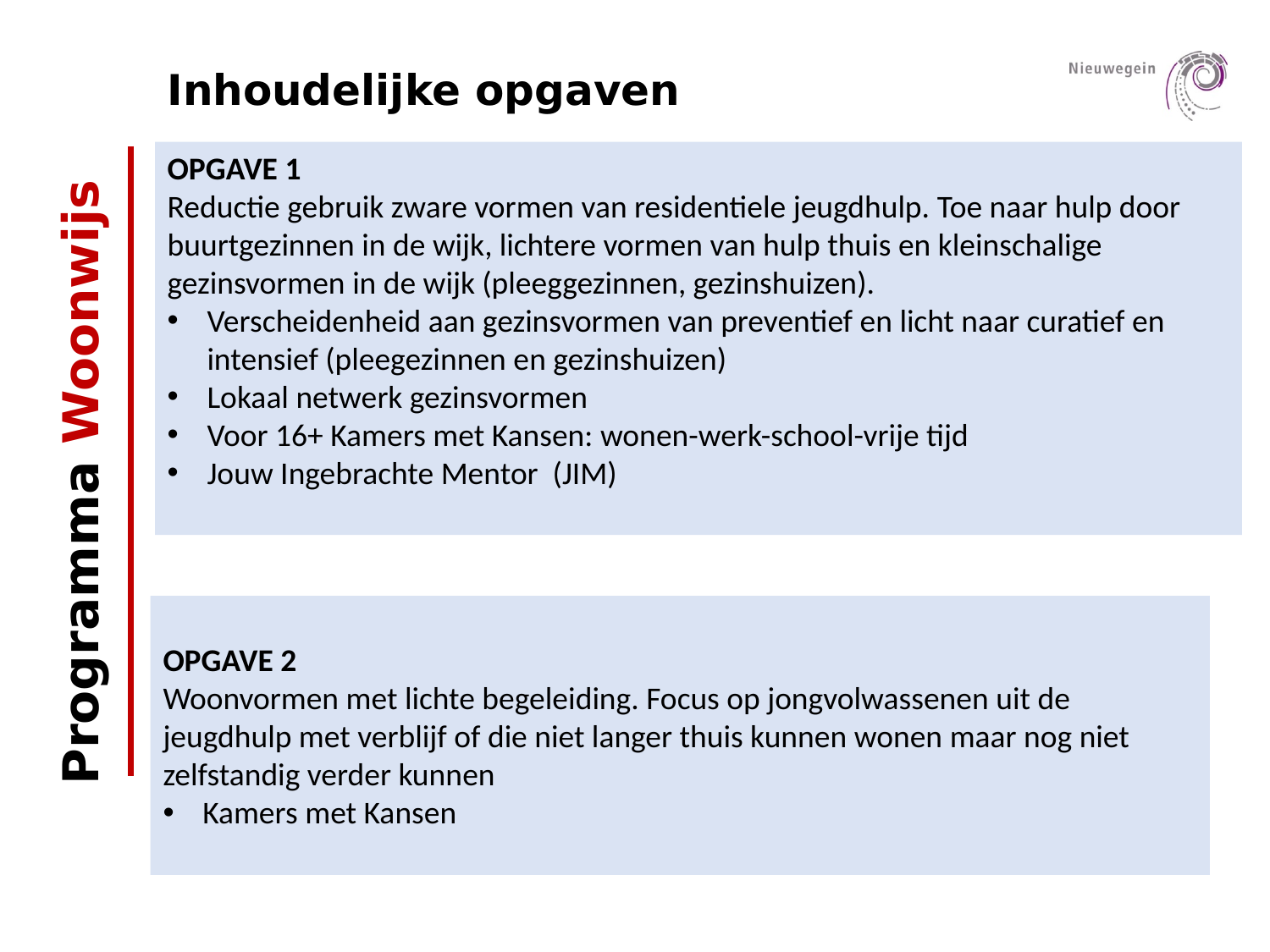

Inhoudelijke opgaven
OPGAVE 1
Reductie gebruik zware vormen van residentiele jeugdhulp. Toe naar hulp door buurtgezinnen in de wijk, lichtere vormen van hulp thuis en kleinschalige gezinsvormen in de wijk (pleeggezinnen, gezinshuizen).
Verscheidenheid aan gezinsvormen van preventief en licht naar curatief en intensief (pleegezinnen en gezinshuizen)
Lokaal netwerk gezinsvormen
Voor 16+ Kamers met Kansen: wonen-werk-school-vrije tijd
Jouw Ingebrachte Mentor  (JIM)

Programma Woonwijs

OPGAVE 2
Woonvormen met lichte begeleiding. Focus op jongvolwassenen uit de jeugdhulp met verblijf of die niet langer thuis kunnen wonen maar nog niet zelfstandig verder kunnen
Kamers met Kansen